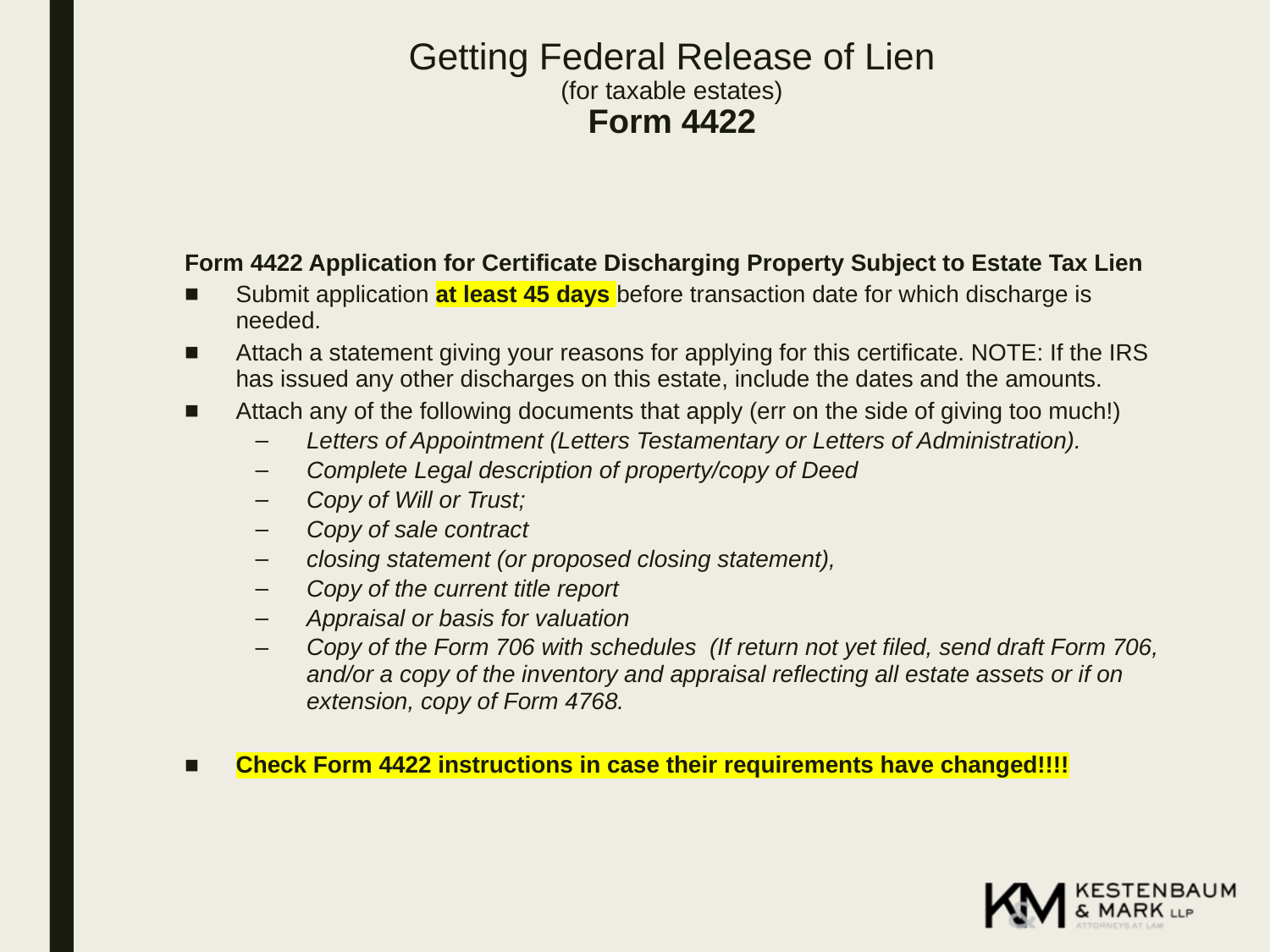

# Getting Federal Release of Lien (for taxable estates) Form 4422
Form 4422 Application for Certificate Discharging Property Subject to Estate Tax Lien
Submit application at least 45 days before transaction date for which discharge is needed.
Attach a statement giving your reasons for applying for this certificate. NOTE: If the IRS has issued any other discharges on this estate, include the dates and the amounts.
Attach any of the following documents that apply (err on the side of giving too much!)
Letters of Appointment (Letters Testamentary or Letters of Administration).
Complete Legal description of property/copy of Deed
Copy of Will or Trust;
Copy of sale contract
closing statement (or proposed closing statement),
Copy of the current title report
Appraisal or basis for valuation
Copy of the Form 706 with schedules  (If return not yet filed, send draft Form 706, and/or a copy of the inventory and appraisal reflecting all estate assets or if on extension, copy of Form 4768.

Check Form 4422 instructions in case their requirements have changed!!!!